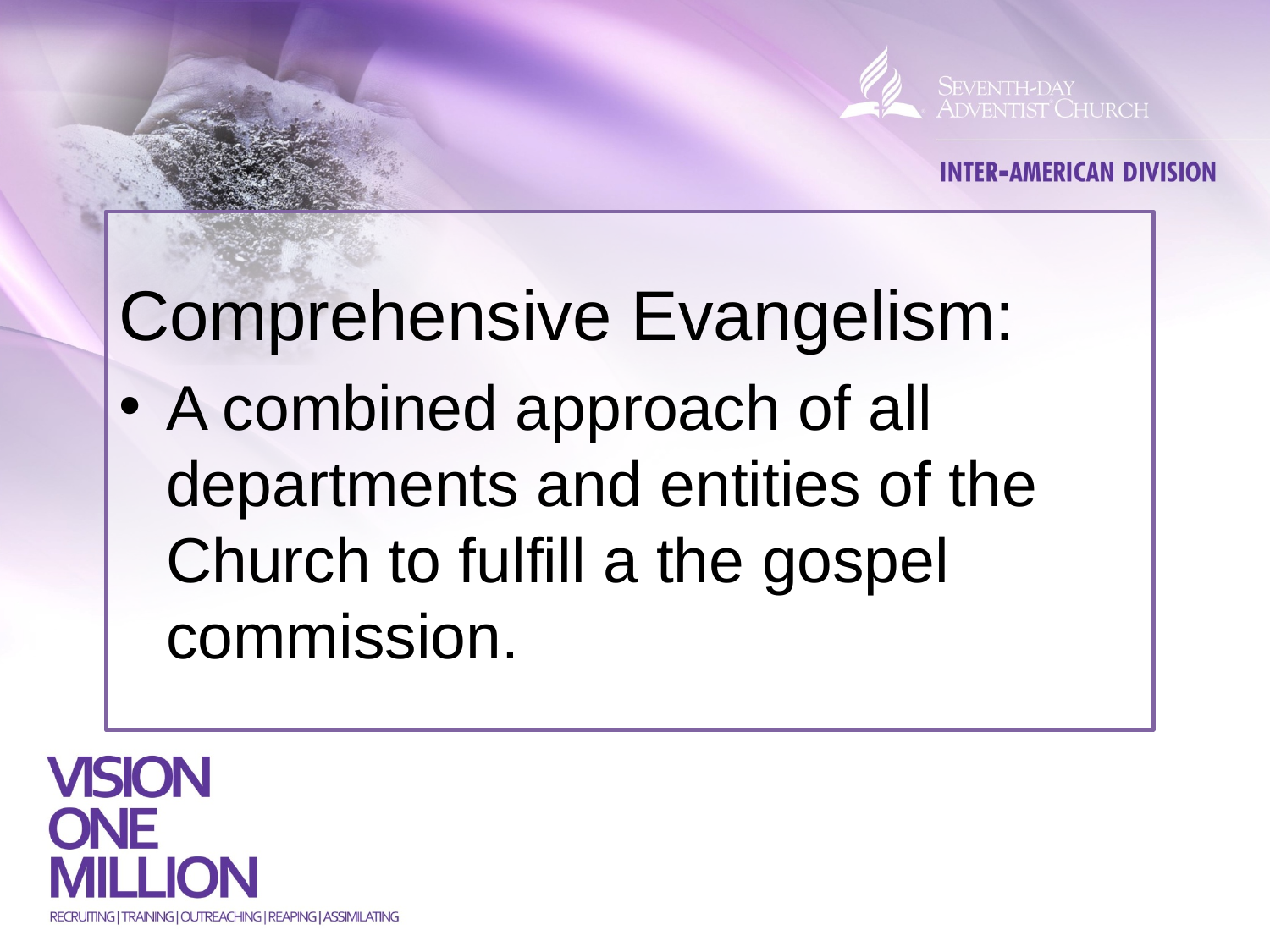

Comprehensive Evangelism:
A combined approach of all departments and entities of the Church to fulfill a the gospel commission.